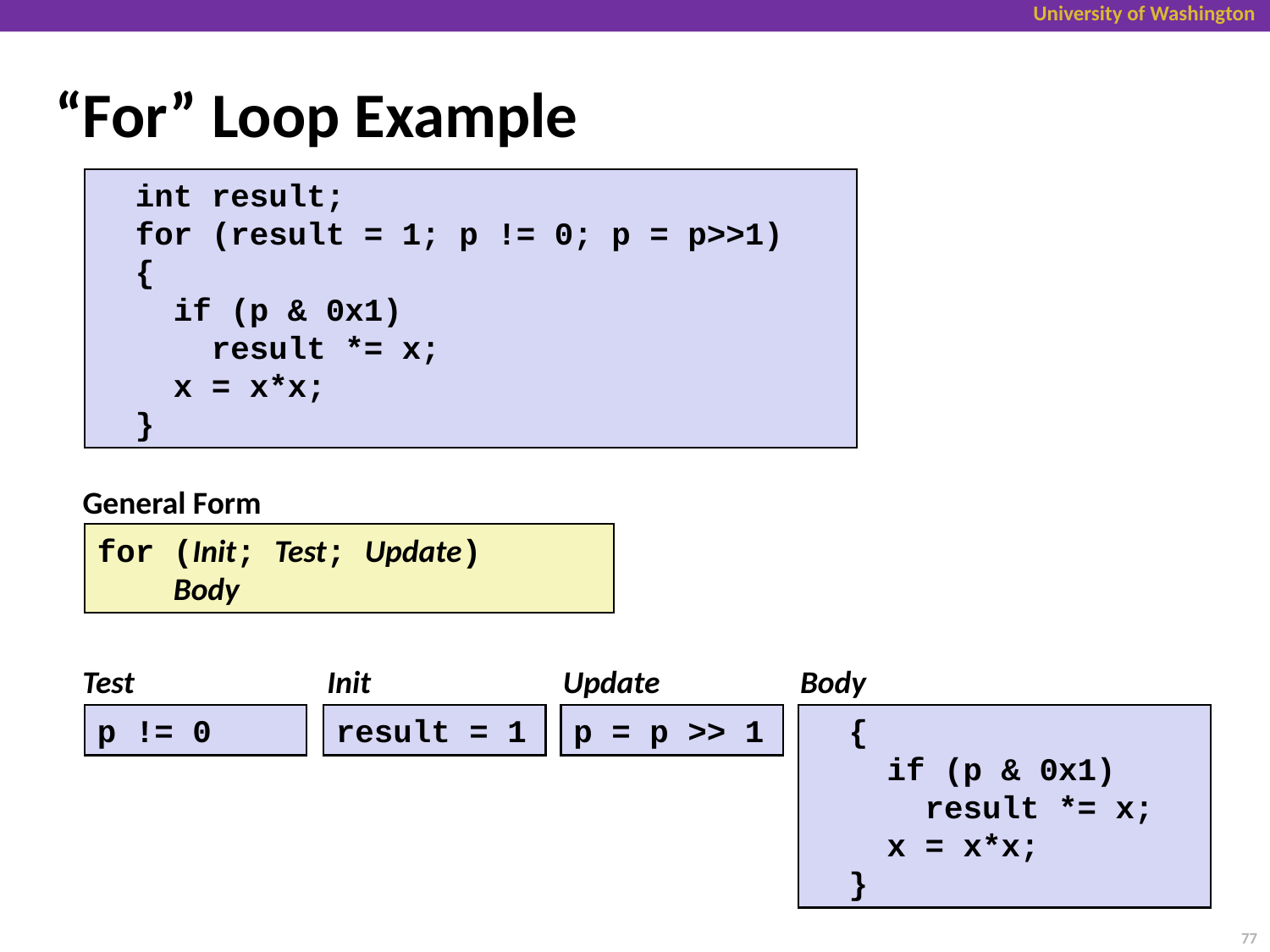

# “For” Loop Example
  int result;
  for (result = 1; p != 0; p = p>>1)
  {
    if (p & 0x1)
      result *= x;
    x = x*x;
  }
General Form

for (Init; Test; Update)
    Body
Test
Init
Update
Body
p != 0
result = 1
  {
    if (p & 0x1)
      result *= x;
    x = x*x;
  }
p = p >> 1
77